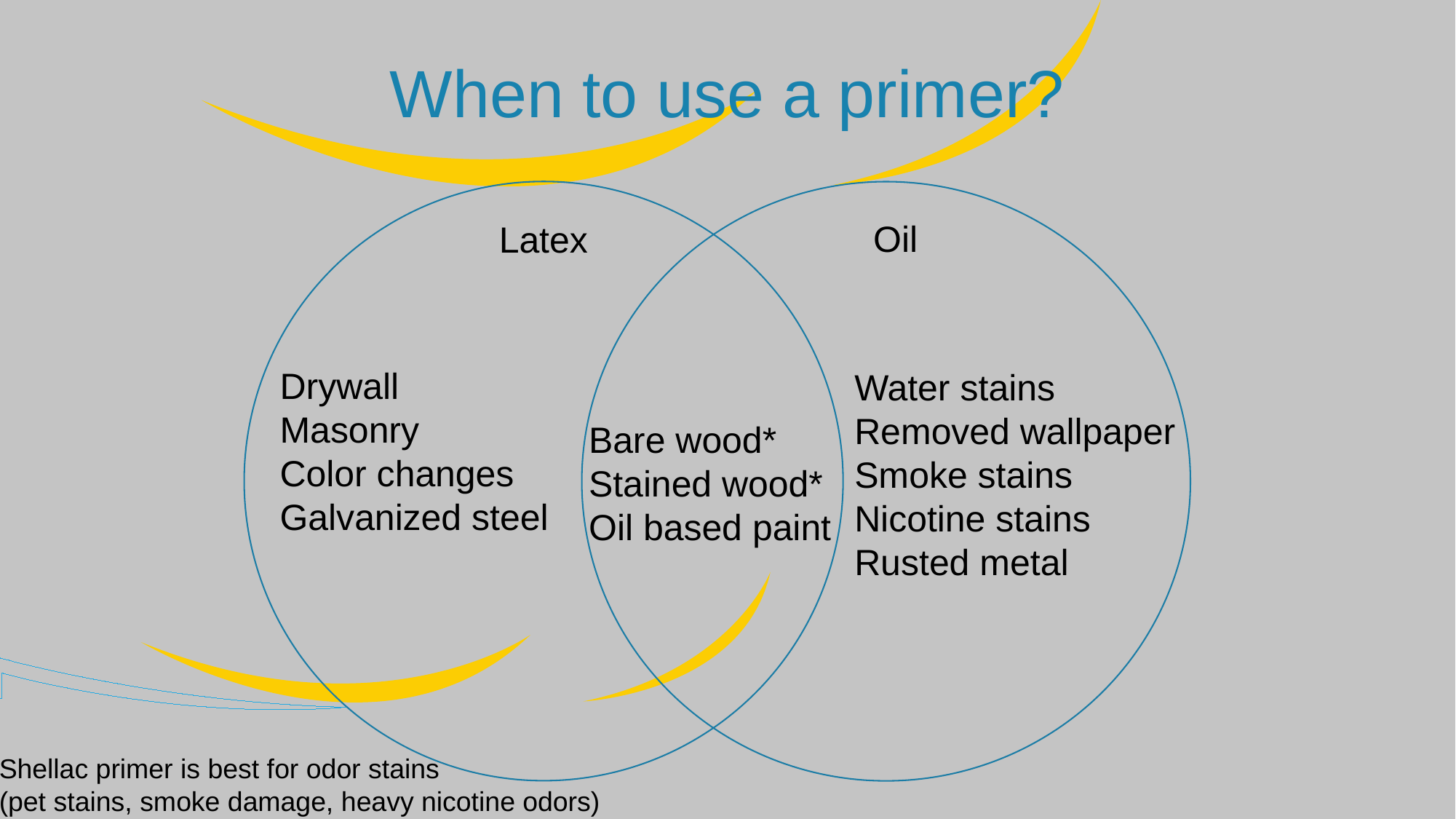

When to use a primer?

Oil
Latex
Drywall
Masonry
Color changes
Galvanized steel

Water stains
Removed wallpaper
Smoke stains
Nicotine stains
Rusted metal

Bare wood*
Stained wood*
Oil based paint
Shellac primer is best for odor stains
(pet stains, smoke damage, heavy nicotine odors)